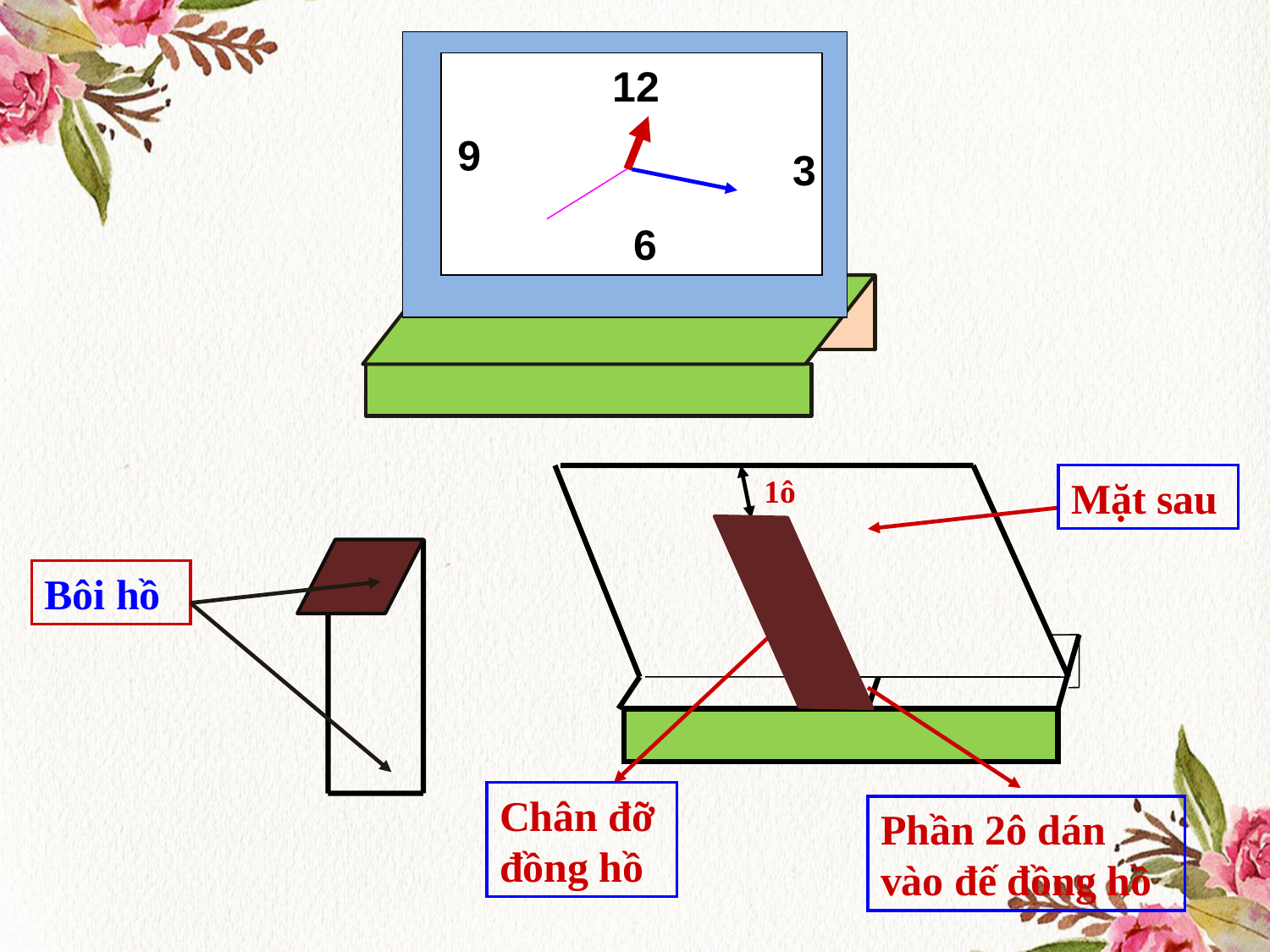

12

12

6
6
3
3

6
6

1ô
Mặt sau

Bôi hồ

Chân đỡ đồng hồ
Phần 2ô dán vào đế đồng hồ